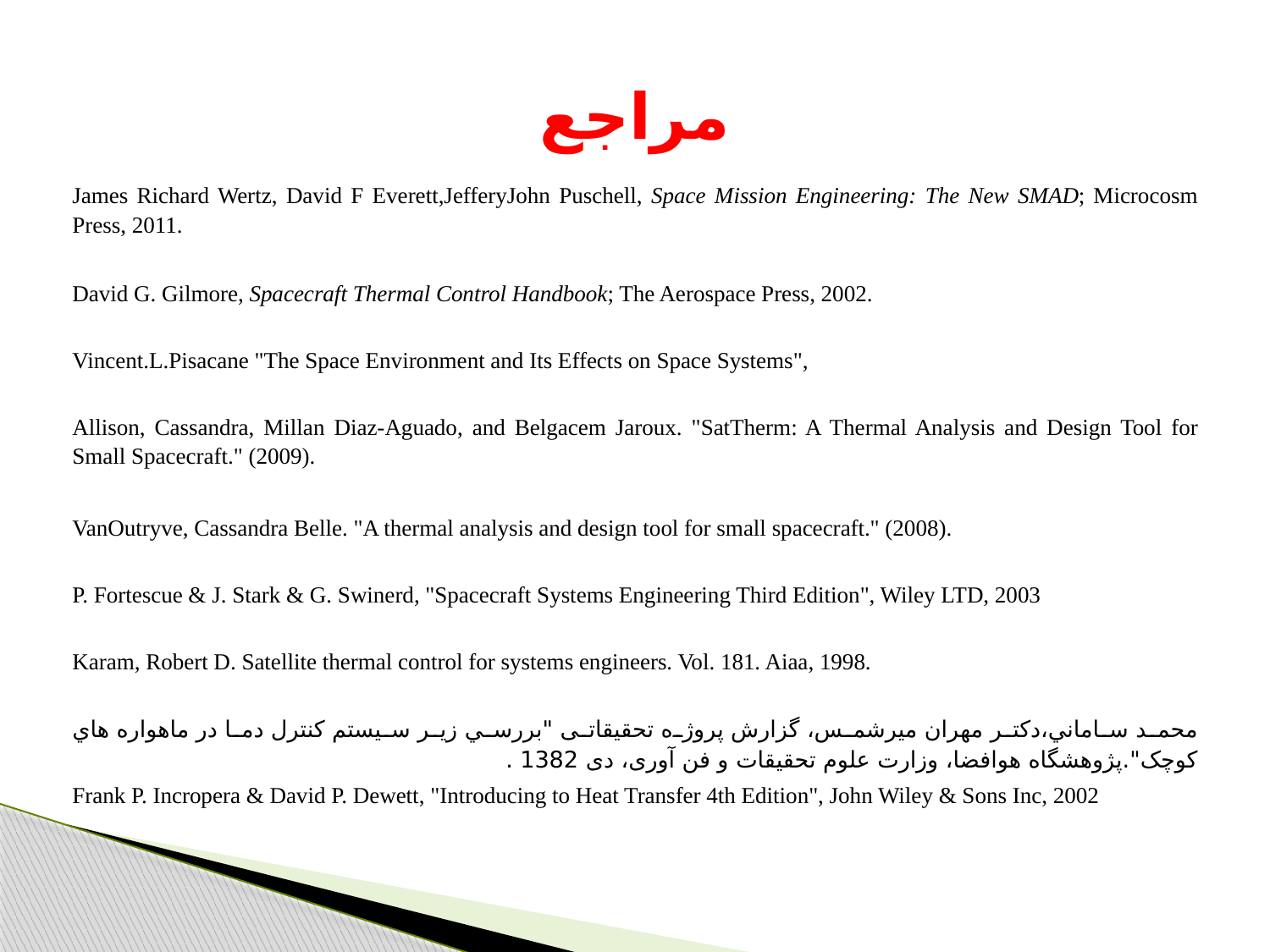

# مراجع
| James Richard Wertz, David F Everett,JefferyJohn Puschell, Space Mission Engineering: The New SMAD; Microcosm Press, 2011. |
| --- |
| David G. Gilmore, Spacecraft Thermal Control Handbook; The Aerospace Press, 2002. |
| Vincent.L.Pisacane "The Space Environment and Its Effects on Space Systems", |
| Allison, Cassandra, Millan Diaz-Aguado, and Belgacem Jaroux. "SatTherm: A Thermal Analysis and Design Tool for Small Spacecraft." (2009). |
| VanOutryve, Cassandra Belle. "A thermal analysis and design tool for small spacecraft." (2008). |
| P. Fortescue & J. Stark & G. Swinerd, "Spacecraft Systems Engineering Third Edition", Wiley LTD, 2003 |
| Karam, Robert D. Satellite thermal control for systems engineers. Vol. 181. Aiaa, 1998. |
| محمد ساماني،دکتر مهران میرشمس، گزارش پروژه تحقیقاتی "بررسي زير سيستم کنترل دما در ماهواره هاي کوچک".پژوهشگاه هوافضا، وزارت علوم تحقیقات و فن آوری، دی 1382 . |
| Frank P. Incropera & David P. Dewett, "Introducing to Heat Transfer 4th Edition", John Wiley & Sons Inc, 2002 |